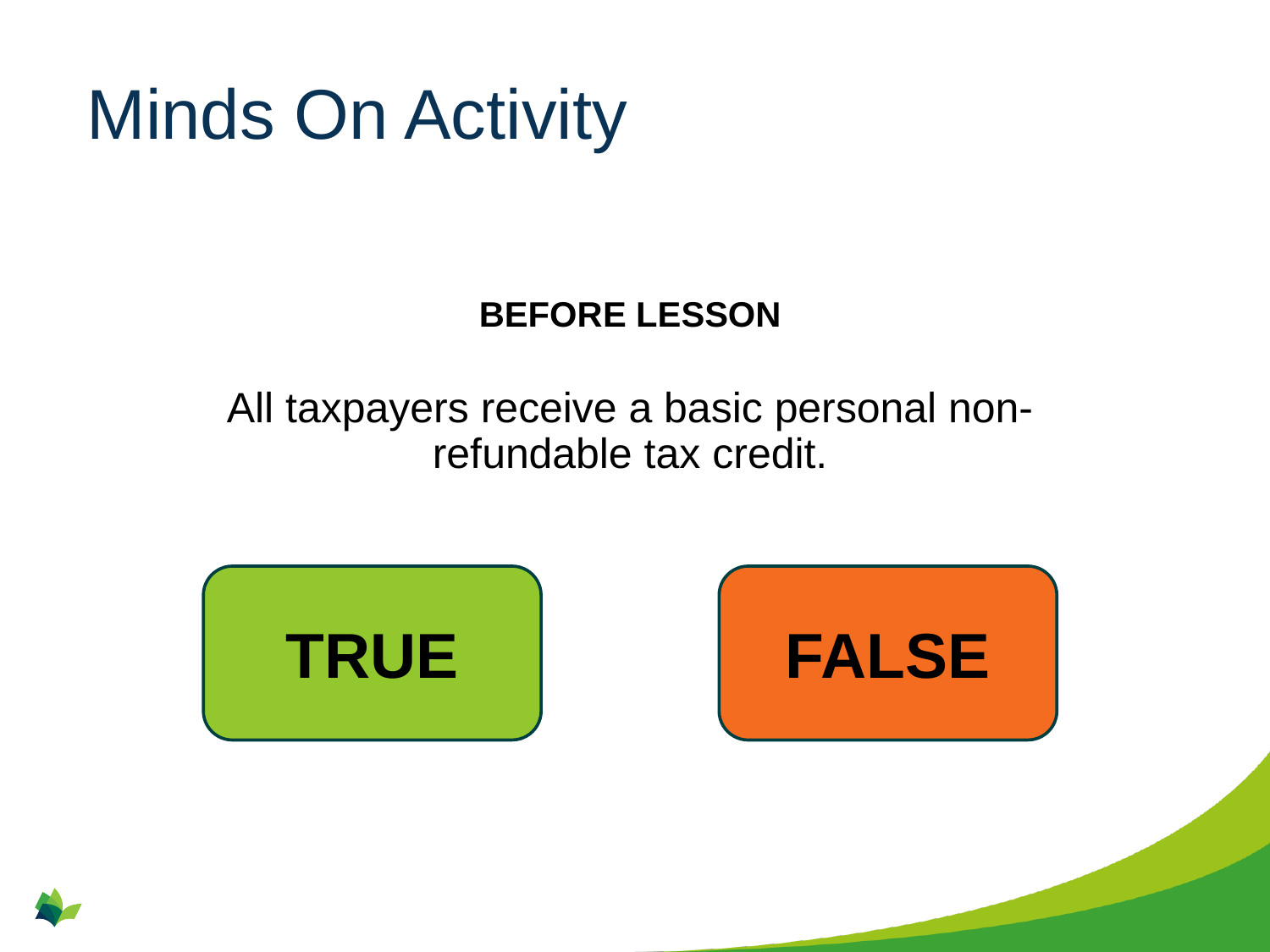

# Minds On Activity
BEFORE LESSON

All taxpayers receive a basic personal non-refundable tax credit.

TRUE
FALSE